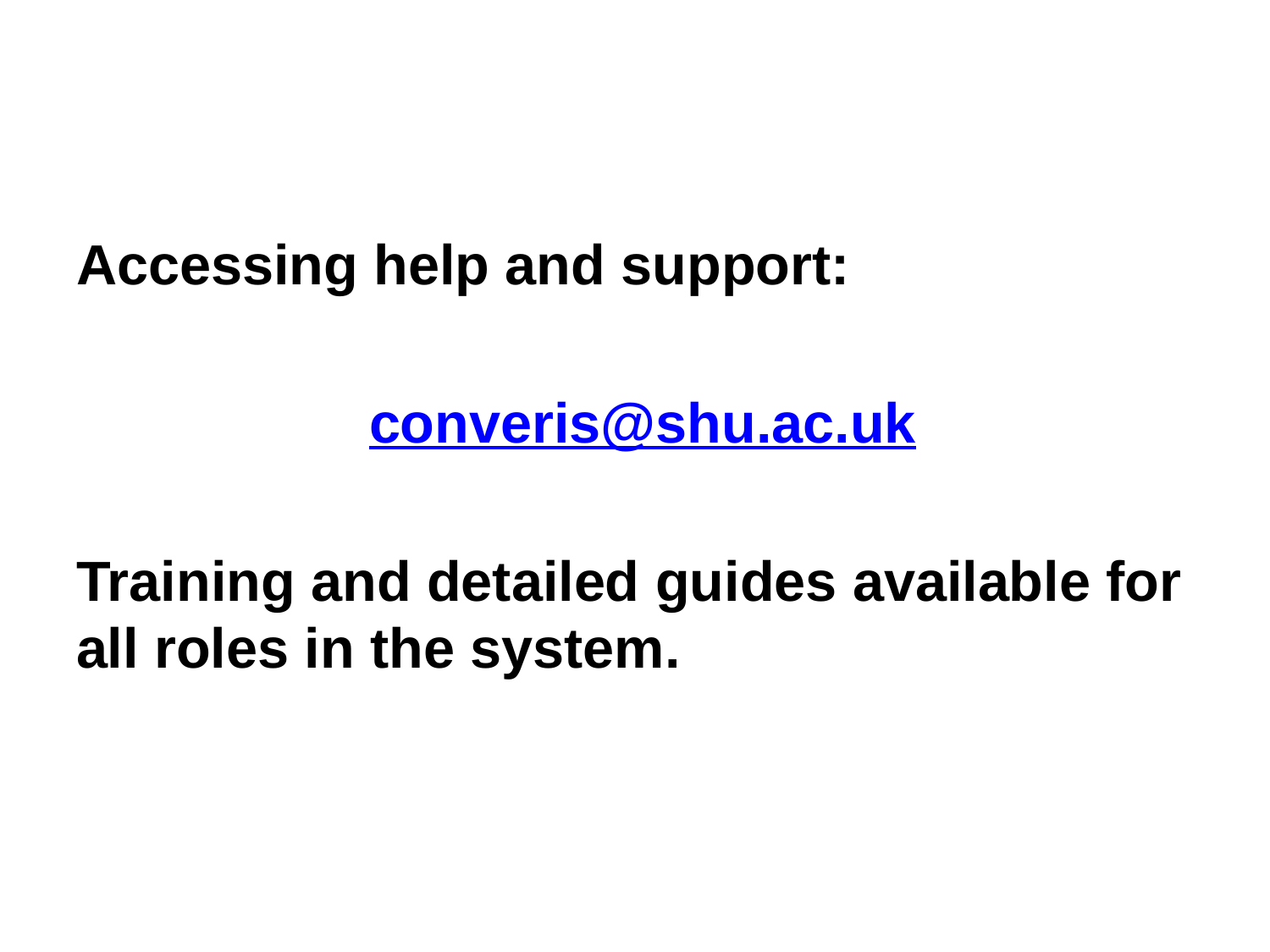

Accessing help and support:

 converis@shu.ac.uk

Training and detailed guides available for all roles in the system.